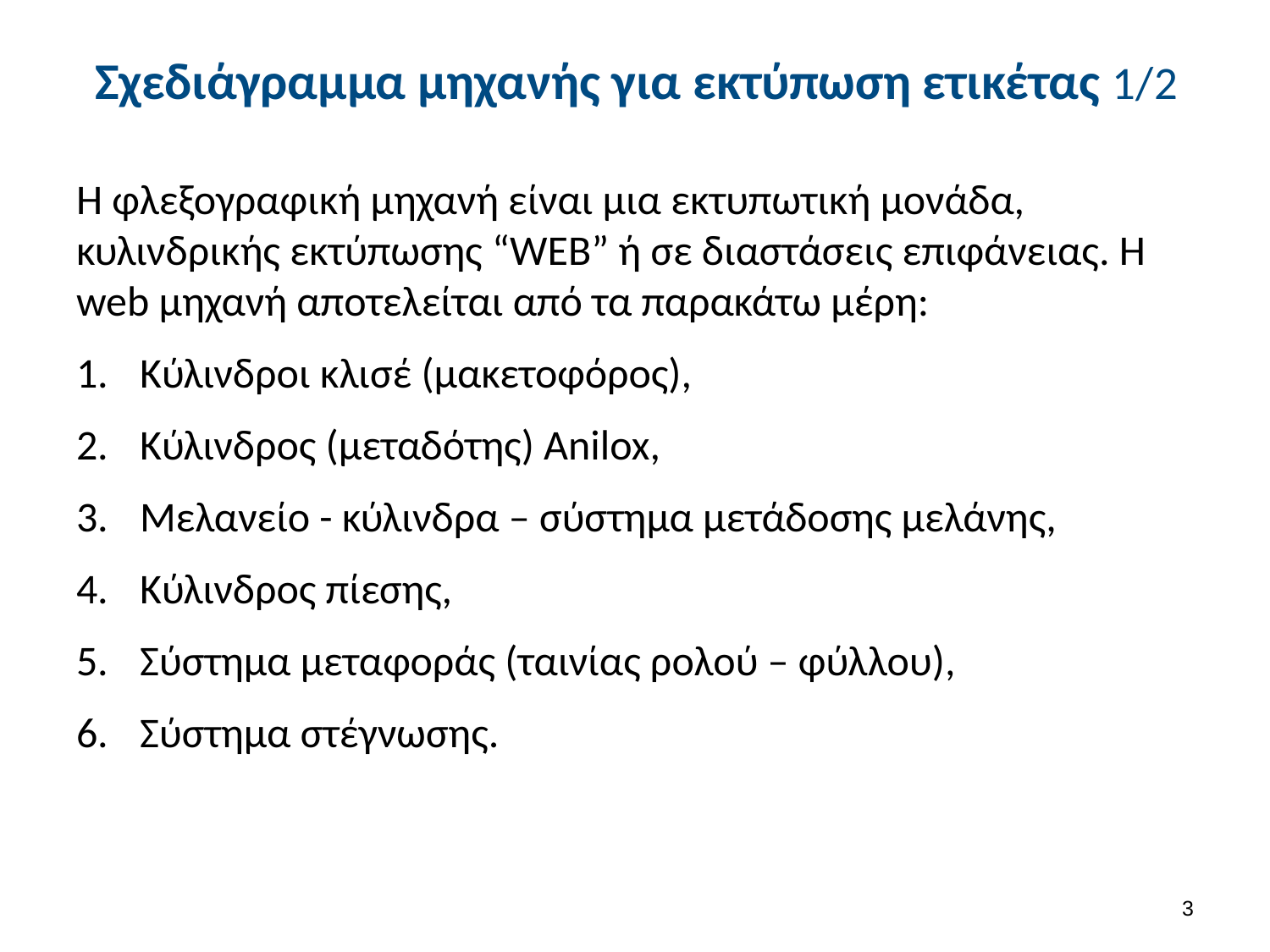

# Σχεδιάγραμμα μηχανής για εκτύπωση ετικέτας 1/2
Η φλεξογραφική μηχανή είναι μια εκτυπωτική μονάδα, κυλινδρικής εκτύπωσης “WEB” ή σε διαστάσεις επιφάνειας. Η web μηχανή αποτελείται από τα παρακάτω μέρη:
Κύλινδροι κλισέ (μακετοφόρος),
Κύλινδρος (μεταδότης) Anilox,
Μελανείο - κύλινδρα – σύστημα μετάδοσης μελάνης,
Κύλινδρος πίεσης,
Σύστημα μεταφοράς (ταινίας ρολού – φύλλου),
Σύστημα στέγνωσης.
3